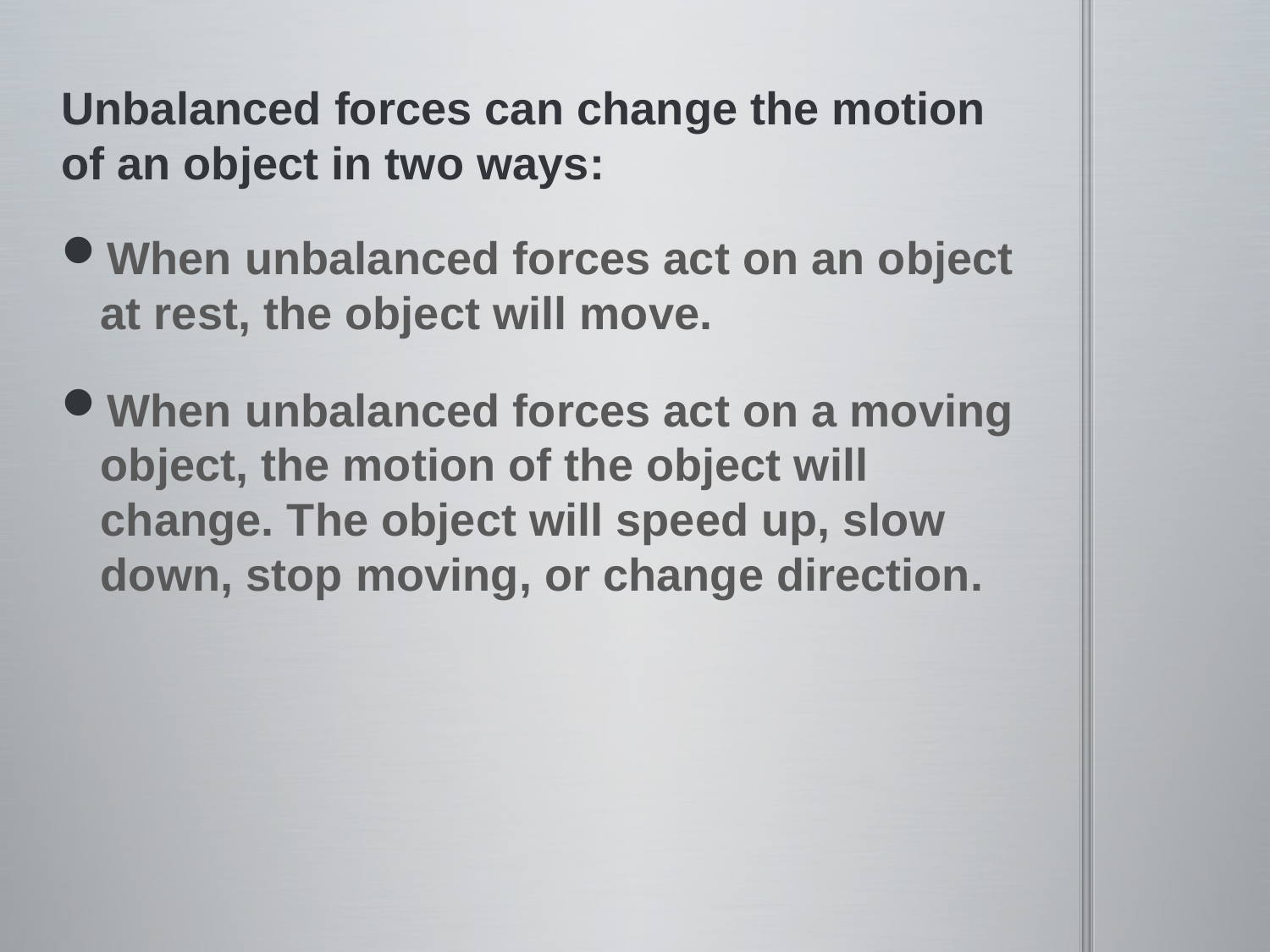

# Unbalanced forces can change the motion of an object in two ways:
When unbalanced forces act on an object at rest, the object will move.
When unbalanced forces act on a moving object, the motion of the object will change. The object will speed up, slow down, stop moving, or change direction.